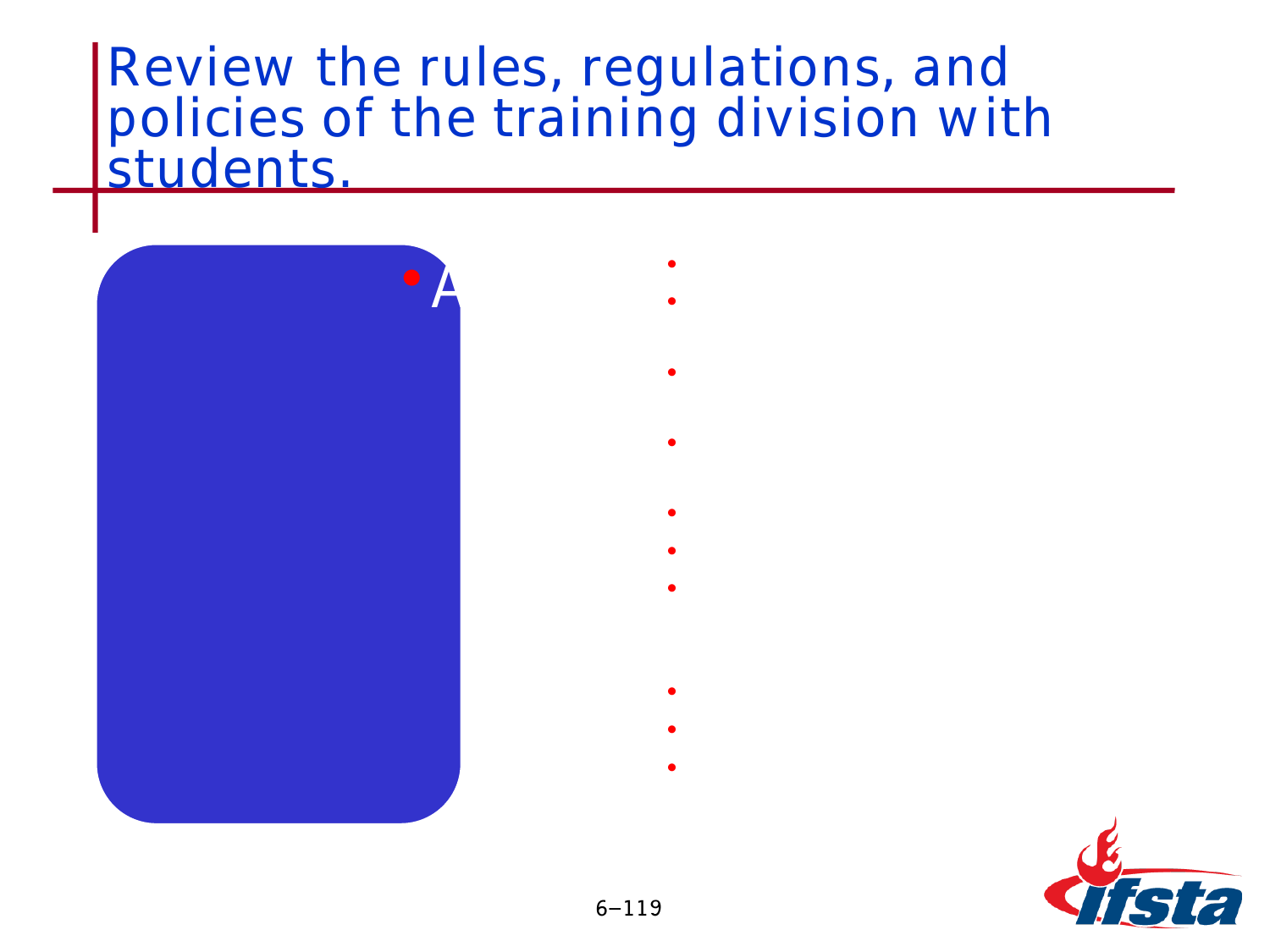

# Review the rules, regulations, and policies of the training division with students.
Safety rules
Responding to emergencies from class
Level of expected class participation
Methods of evaluation
Assignment due dates
Class cancellations due to weather or other causes
Student parking
Dress and grooming
Breaks or rest periods
6–119